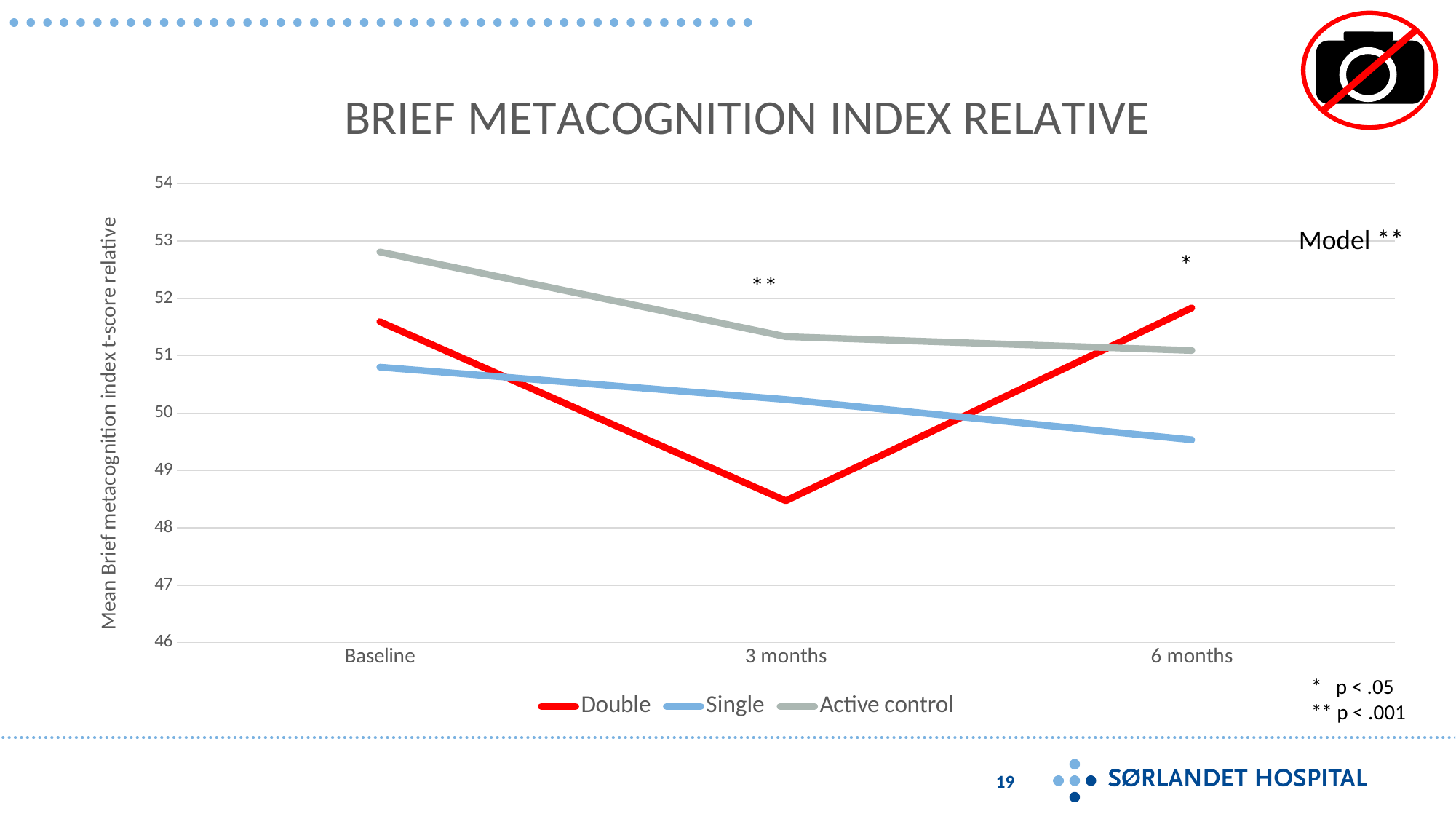

### Chart: BRIEF METACOGNITION INDEX RELATIVE

| Category | Double | Single | Active control |
|---|---|---|---|
| Baseline | 51.593 | 50.8 | 52.808 |
| 3 months | 48.471 | 50.235 | 51.333 |
| 6 months | 51.833 | 49.533 | 51.091 |
Model **
*
**
*   p < .05
** p < .001

19